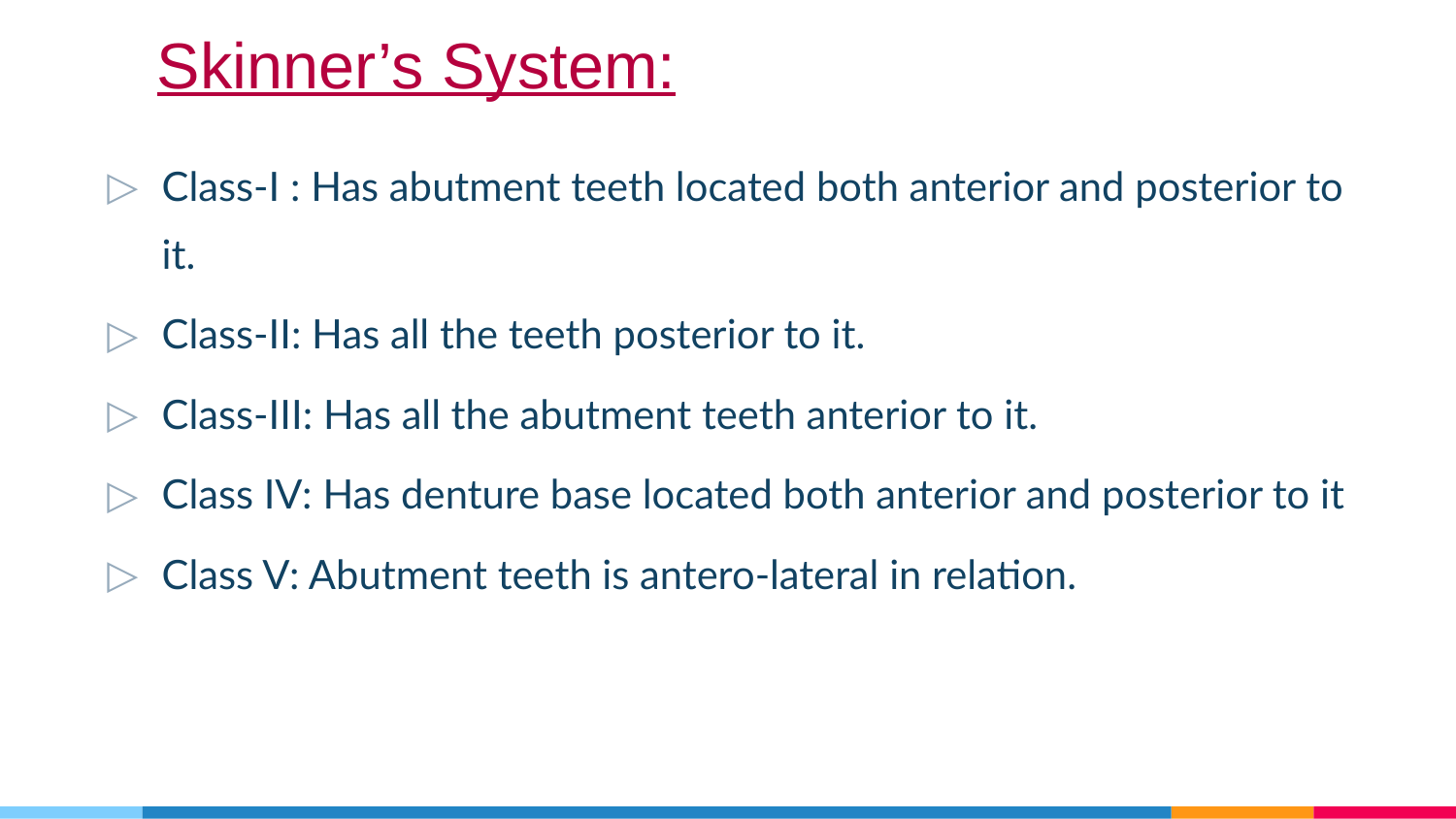

# Skinner’s System:
Class-I : Has abutment teeth located both anterior and posterior to it.
Class-II: Has all the teeth posterior to it.
Class-III: Has all the abutment teeth anterior to it.
Class IV: Has denture base located both anterior and posterior to it
Class V: Abutment teeth is antero-lateral in relation.
55